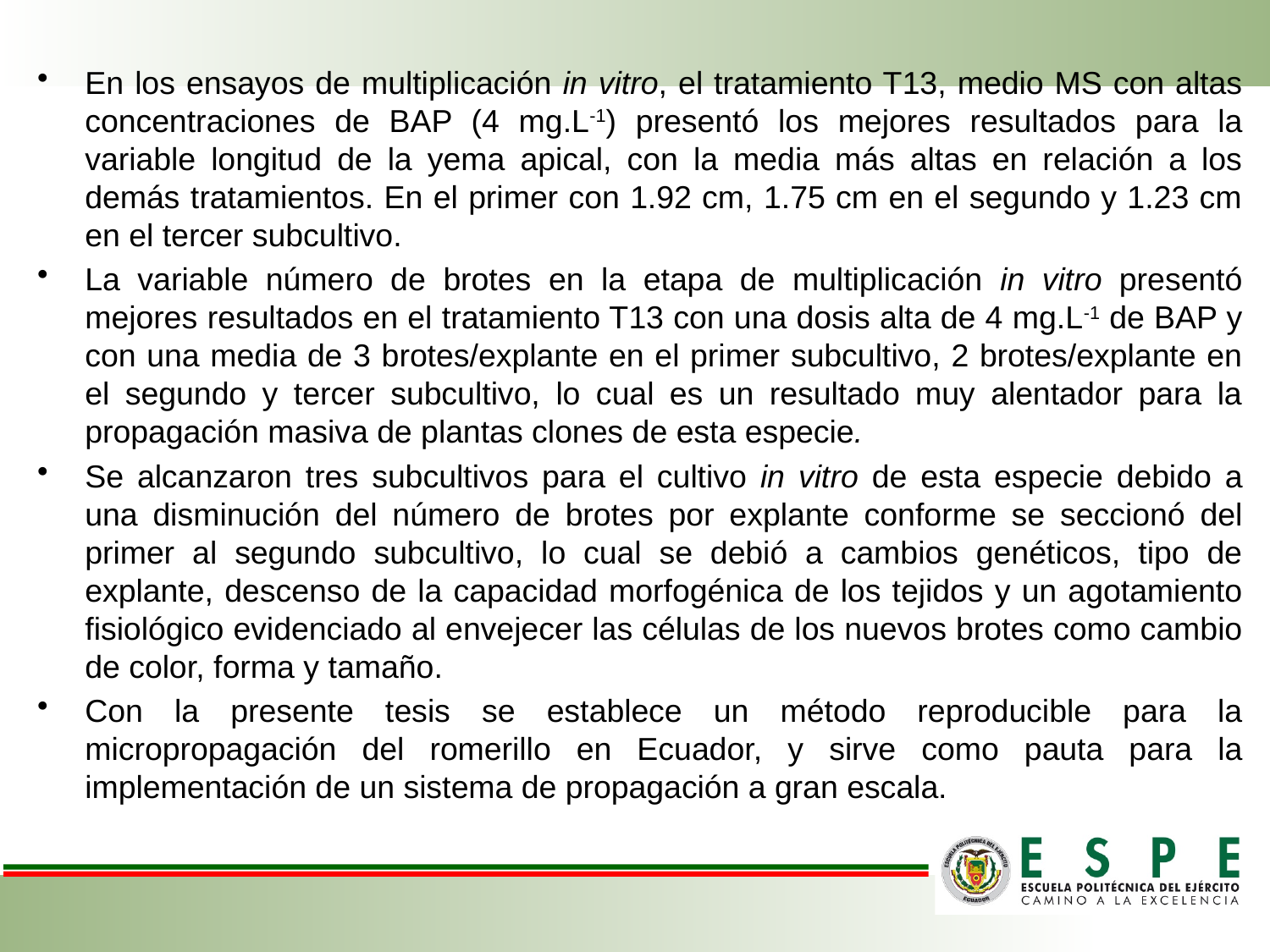

En los ensayos de multiplicación in vitro, el tratamiento T13, medio MS con altas concentraciones de BAP (4 mg.L-1) presentó los mejores resultados para la variable longitud de la yema apical, con la media más altas en relación a los demás tratamientos. En el primer con 1.92 cm, 1.75 cm en el segundo y 1.23 cm en el tercer subcultivo.
La variable número de brotes en la etapa de multiplicación in vitro presentó mejores resultados en el tratamiento T13 con una dosis alta de 4 mg.L-1 de BAP y con una media de 3 brotes/explante en el primer subcultivo, 2 brotes/explante en el segundo y tercer subcultivo, lo cual es un resultado muy alentador para la propagación masiva de plantas clones de esta especie.
Se alcanzaron tres subcultivos para el cultivo in vitro de esta especie debido a una disminución del número de brotes por explante conforme se seccionó del primer al segundo subcultivo, lo cual se debió a cambios genéticos, tipo de explante, descenso de la capacidad morfogénica de los tejidos y un agotamiento fisiológico evidenciado al envejecer las células de los nuevos brotes como cambio de color, forma y tamaño.
Con la presente tesis se establece un método reproducible para la micropropagación del romerillo en Ecuador, y sirve como pauta para la implementación de un sistema de propagación a gran escala.